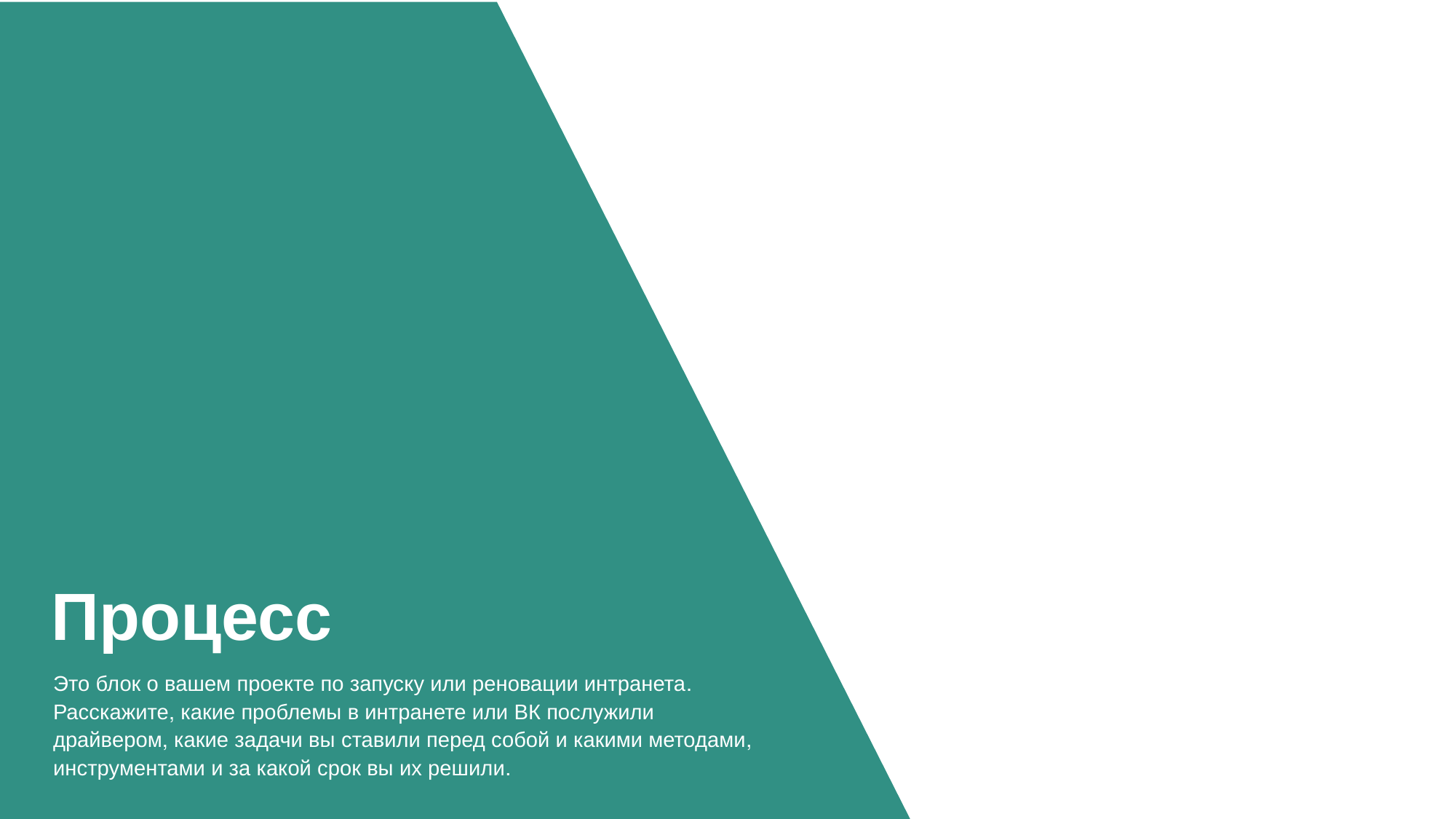

Процесс
Это блок о вашем проекте по запуску или реновации интранета. Расскажите, какие проблемы в интранете или ВК послужили драйвером, какие задачи вы ставили перед собой и какими методами, инструментами и за какой срок вы их решили.